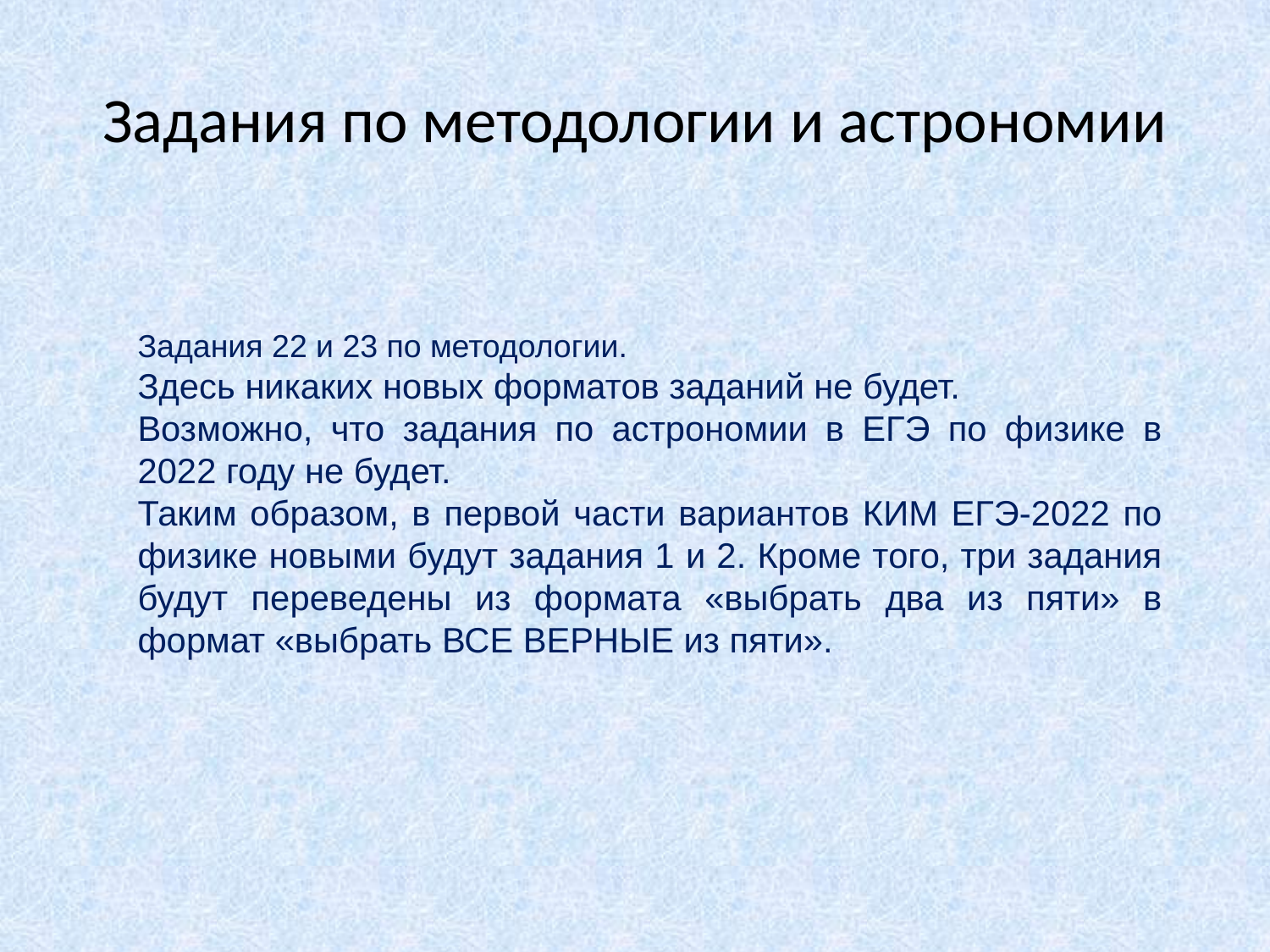

# Задания по методологии и астрономии

Задания 22 и 23 по методологии.
Здесь никаких новых форматов заданий не будет.
Возможно, что задания по астрономии в ЕГЭ по физике в 2022 году не будет.
Таким образом, в первой части вариантов КИМ ЕГЭ-2022 по физике новыми будут задания 1 и 2. Кроме того, три задания будут переведены из формата «выбрать два из пяти» в формат «выбрать ВСЕ ВЕРНЫЕ из пяти».